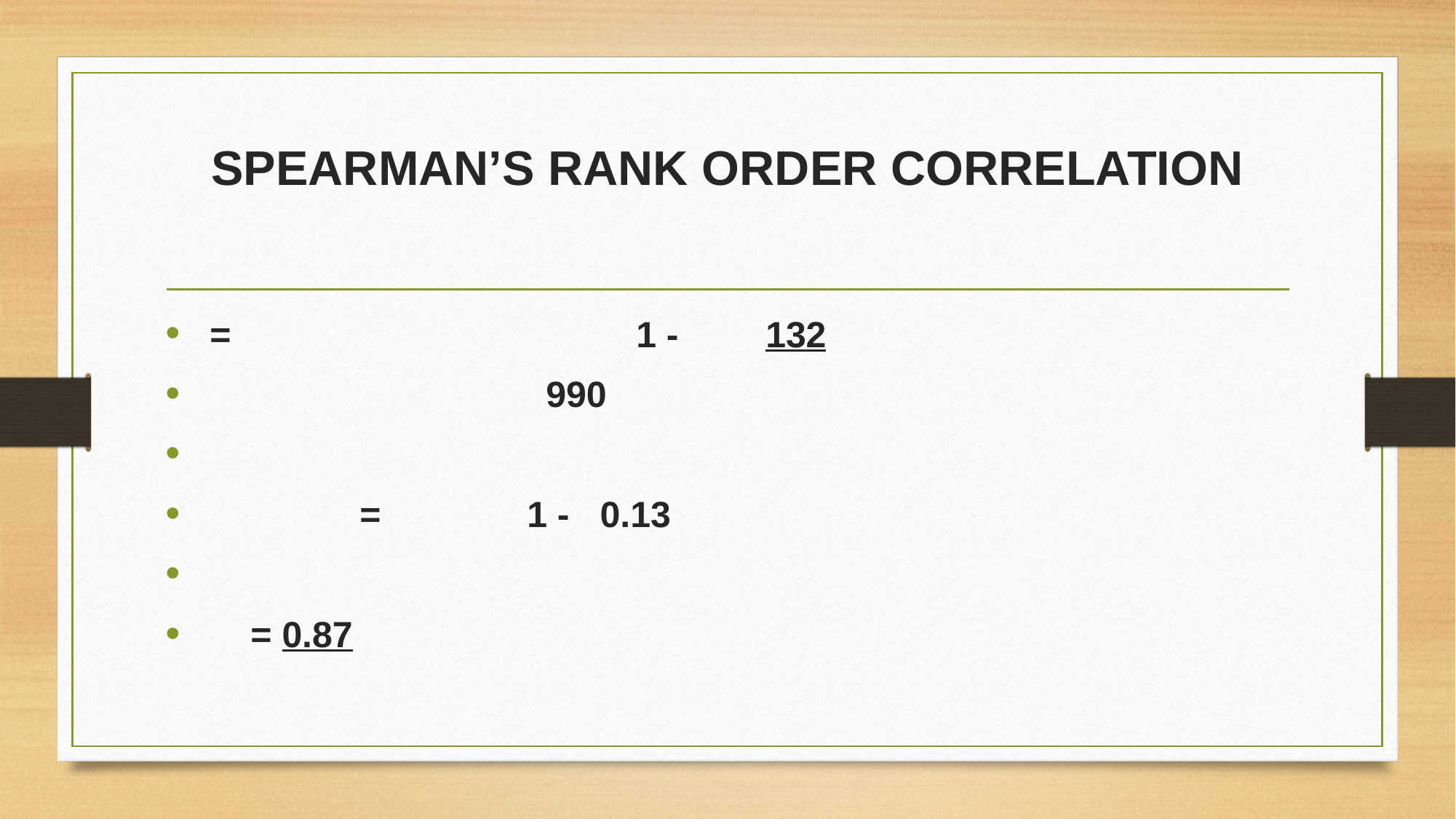

# SPEARMAN’S RANK ORDER CORRELATION
 = 				1 - 	  132
                                  990

    	     = 		1 -   0.13

     = 0.87